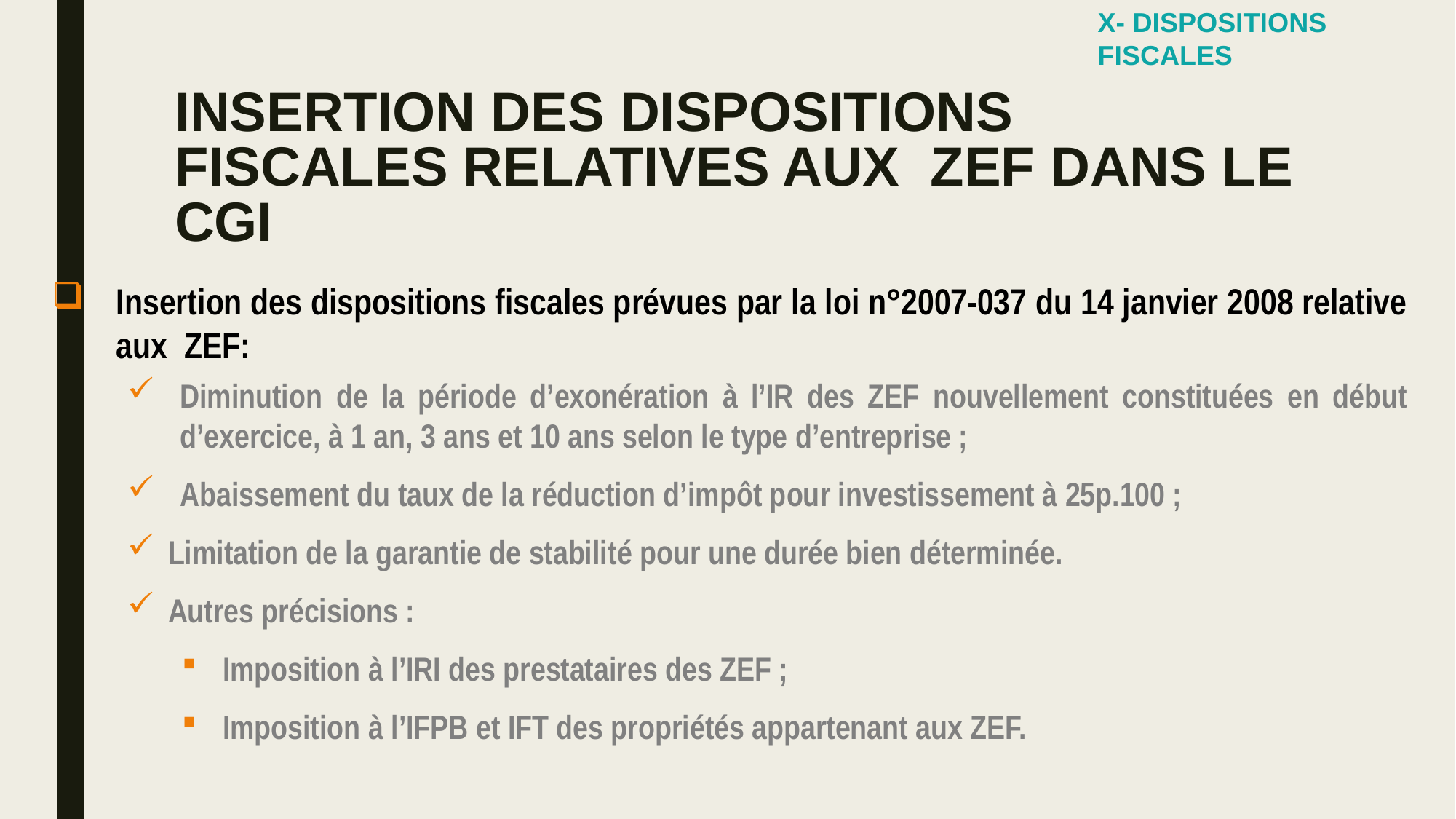

X- DISPOSITIONS FISCALES
# INSERTION DES DISPOSITIONS FISCALES RELATIVES AUX  ZEF DANS LE CGI
Insertion des dispositions fiscales prévues par la loi n°2007-037 du 14 janvier 2008 relative aux  ZEF:
Diminution de la période d’exonération à l’IR des ZEF nouvellement constituées en début d’exercice, à 1 an, 3 ans et 10 ans selon le type d’entreprise ;
Abaissement du taux de la réduction d’impôt pour investissement à 25p.100 ;
Limitation de la garantie de stabilité pour une durée bien déterminée.
Autres précisions :
Imposition à l’IRI des prestataires des ZEF ;
Imposition à l’IFPB et IFT des propriétés appartenant aux ZEF.